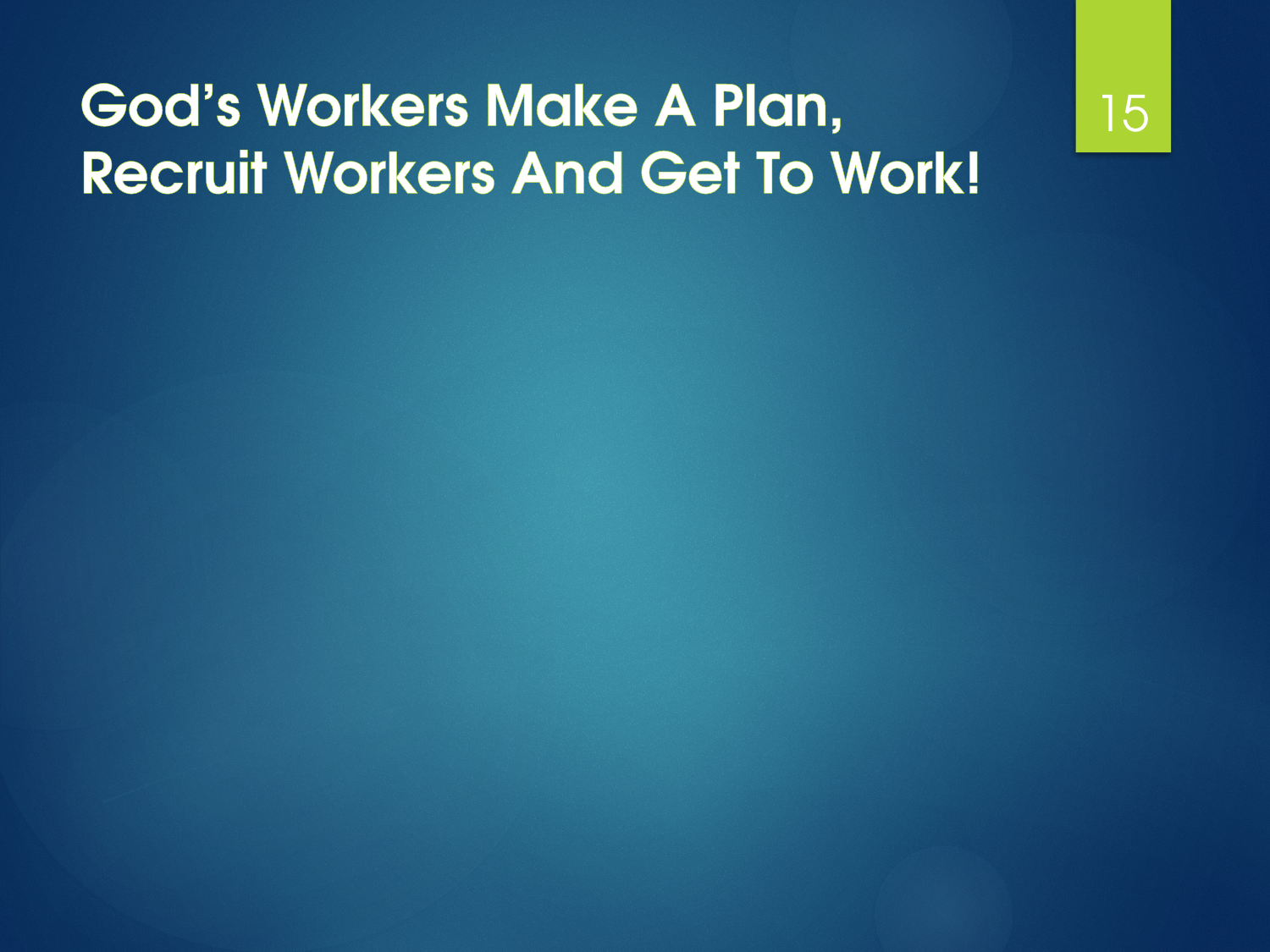

15
# God’s Workers Make A Plan, Recruit Workers And Get To Work!